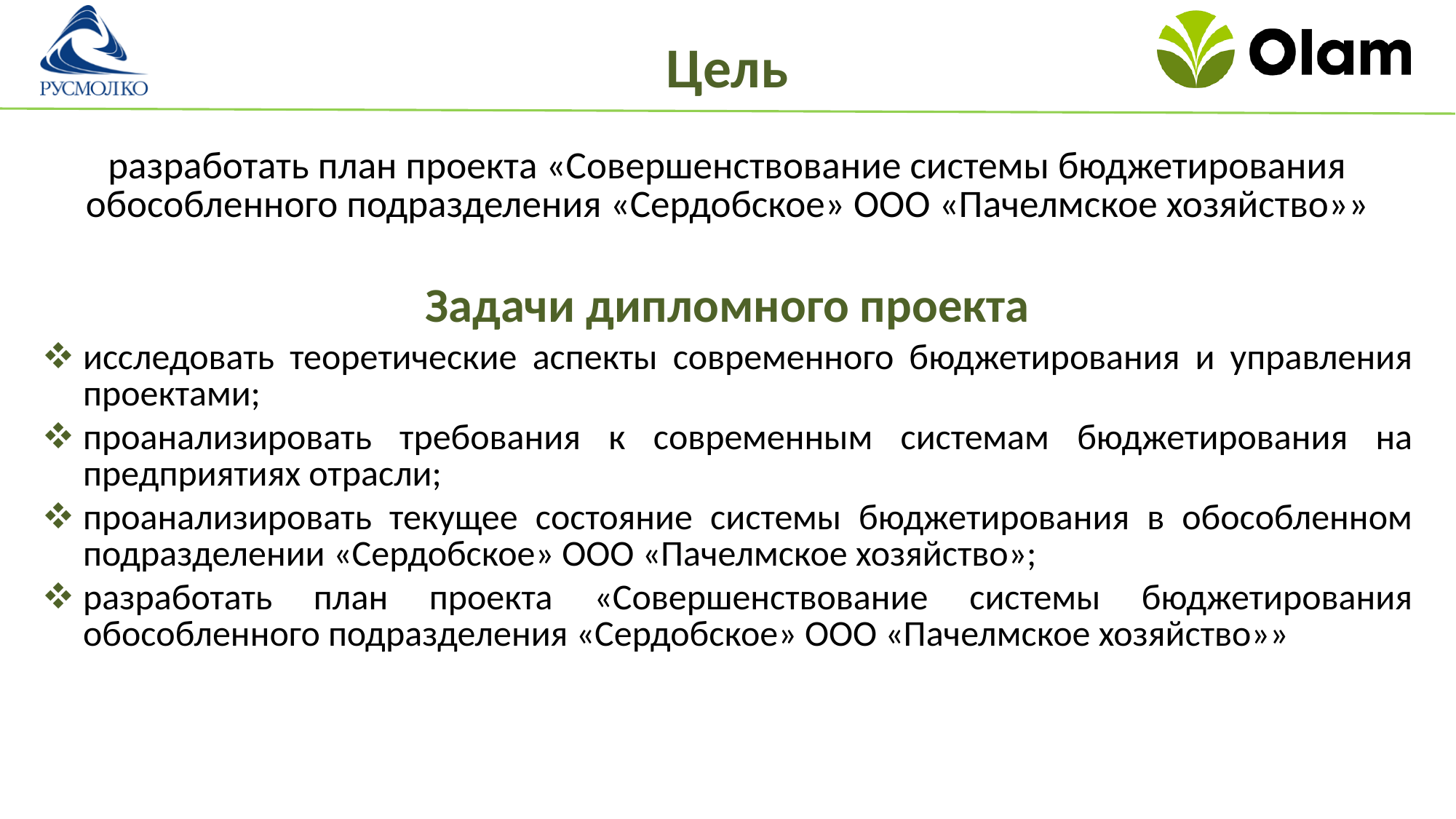

Цель

разработать план проекта «Совершенствование системы бюджетирования обособленного подразделения «Сердобское» ООО «Пачелмское хозяйство»»
Задачи дипломного проекта
исследовать теоретические аспекты современного бюджетирования и управления проектами;
проанализировать требования к современным системам бюджетирования на предприятиях отрасли;
проанализировать текущее состояние системы бюджетирования в обособленном подразделении «Сердобское» ООО «Пачелмское хозяйство»;
разработать план проекта «Совершенствование системы бюджетирования обособленного подразделения «Сердобское» ООО «Пачелмское хозяйство»»